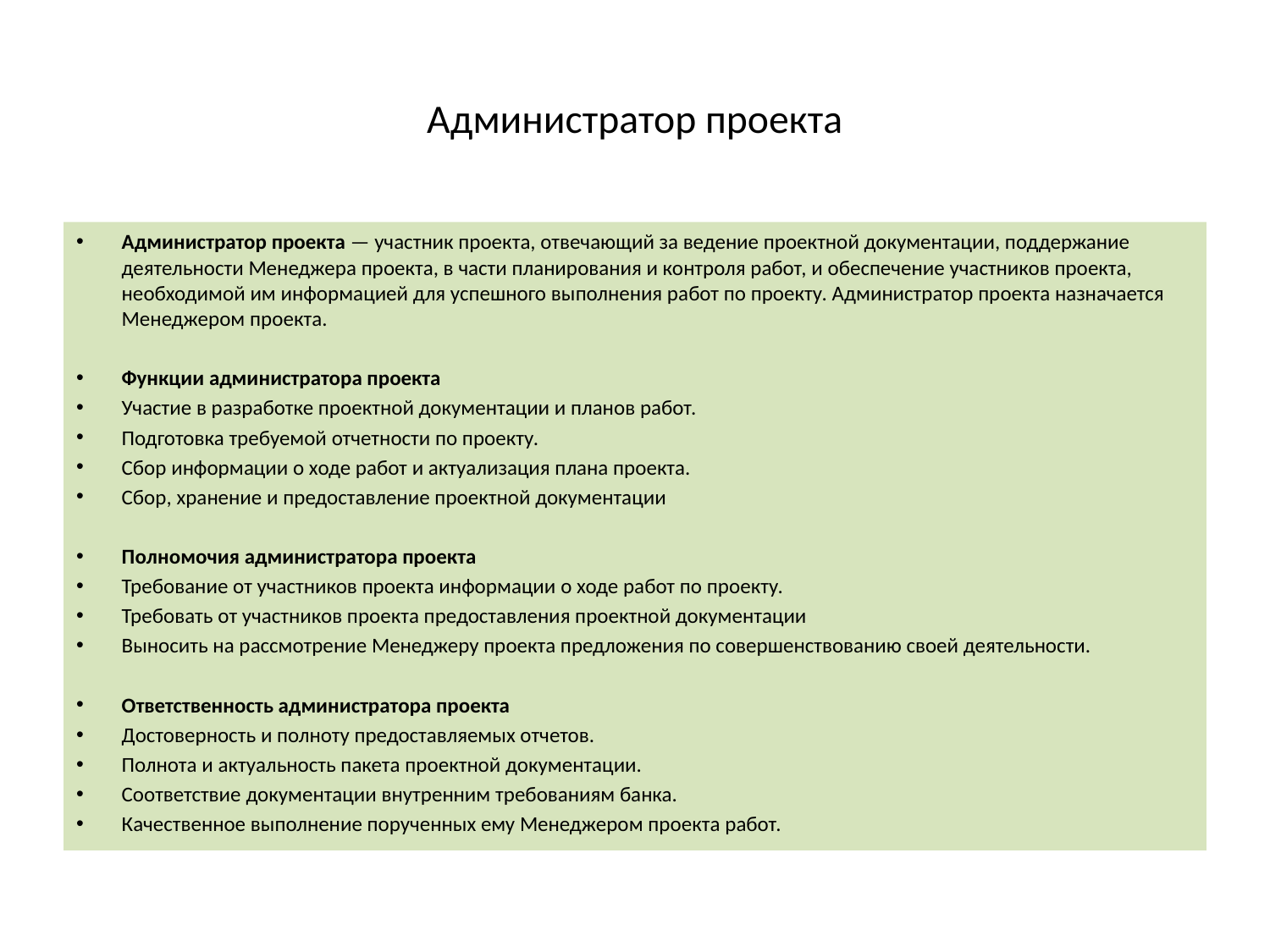

# Администратор проекта
Администратор проекта — участник проекта, отвечающий за ведение проектной документации, поддержание деятельности Менеджера проекта, в части планирования и контроля работ, и обеспечение участников проекта, необходимой им информацией для успешного выполнения работ по проекту. Администратор проекта назначается Менеджером проекта.

Функции администратора проекта
Участие в разработке проектной документации и планов работ.
Подготовка требуемой отчетности по проекту.
Сбор информации о ходе работ и актуализация плана проекта.
Сбор, хранение и предоставление проектной документации

Полномочия администратора проекта
Требование от участников проекта информации о ходе работ по проекту.
Требовать от участников проекта предоставления проектной документации
Выносить на рассмотрение Менеджеру проекта предложения по совершенствованию своей деятельности.

Ответственность администратора проекта
Достоверность и полноту предоставляемых отчетов.
Полнота и актуальность пакета проектной документации.
Соответствие документации внутренним требованиям банка.
Качественное выполнение порученных ему Менеджером проекта работ.